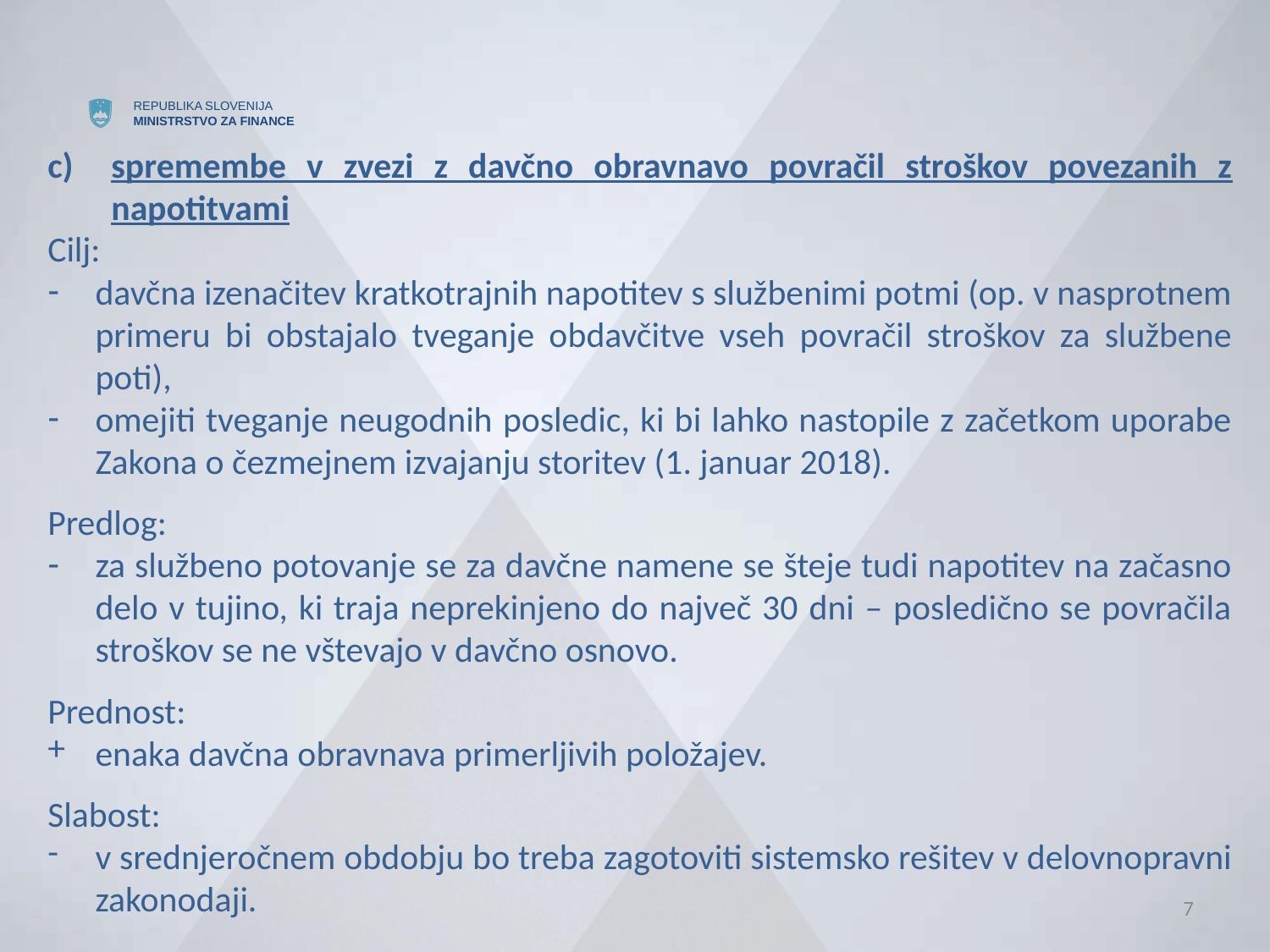

spremembe v zvezi z davčno obravnavo povračil stroškov povezanih z napotitvami
Cilj:
davčna izenačitev kratkotrajnih napotitev s službenimi potmi (op. v nasprotnem primeru bi obstajalo tveganje obdavčitve vseh povračil stroškov za službene poti),
omejiti tveganje neugodnih posledic, ki bi lahko nastopile z začetkom uporabe Zakona o čezmejnem izvajanju storitev (1. januar 2018).

Predlog:
za službeno potovanje se za davčne namene se šteje tudi napotitev na začasno delo v tujino, ki traja neprekinjeno do največ 30 dni – posledično se povračila stroškov se ne vštevajo v davčno osnovo.

Prednost:
enaka davčna obravnava primerljivih položajev.

Slabost:
v srednjeročnem obdobju bo treba zagotoviti sistemsko rešitev v delovnopravni zakonodaji.